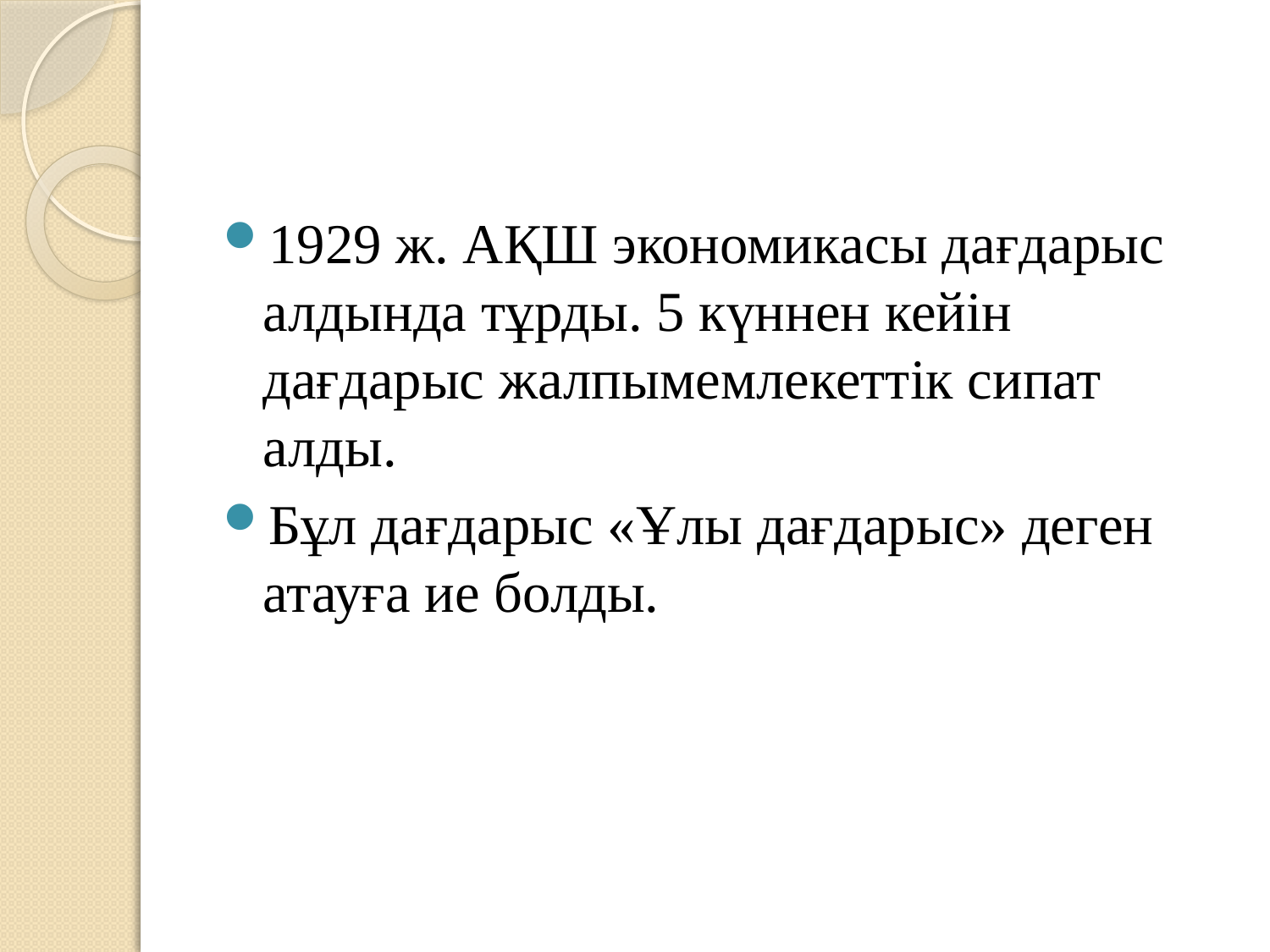

1929 ж. АҚШ экономикасы дағдарыс алдында тұрды. 5 күннен кейін дағдарыс жалпымемлекеттік сипат алды.
Бұл дағдарыс «Ұлы дағдарыс» деген атауға ие болды.